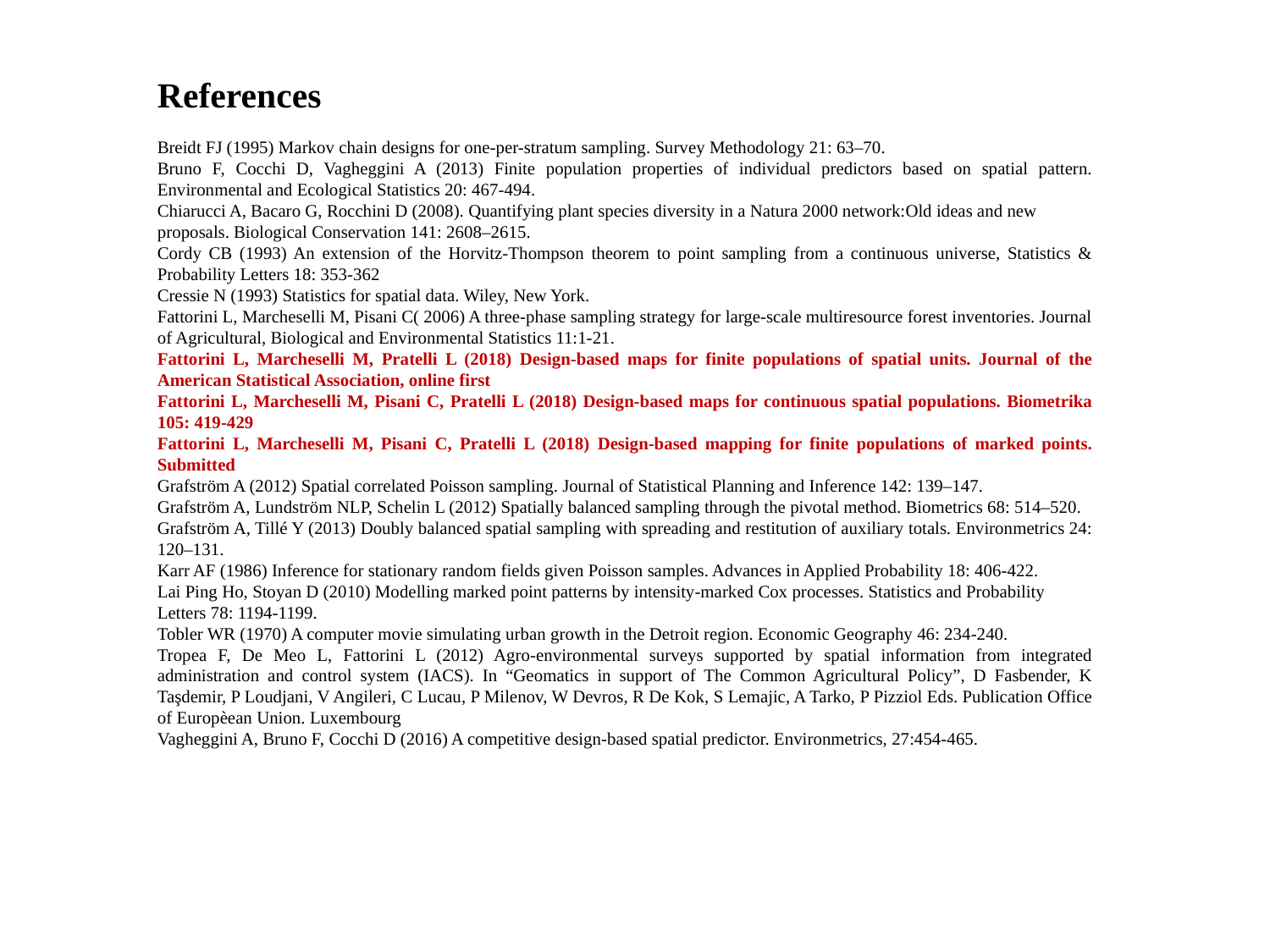

References

Breidt FJ (1995) Markov chain designs for one-per-stratum sampling. Survey Methodology 21: 63–70.
Bruno F, Cocchi D, Vagheggini A (2013) Finite population properties of individual predictors based on spatial pattern. Environmental and Ecological Statistics 20: 467-494.
Chiarucci A, Bacaro G, Rocchini D (2008). Quantifying plant species diversity in a Natura 2000 network:Old ideas and new proposals. Biological Conservation 141: 2608–2615.
Cordy CB (1993) An extension of the Horvitz-Thompson theorem to point sampling from a continuous universe, Statistics & Probability Letters 18: 353-362
Cressie N (1993) Statistics for spatial data. Wiley, New York.
Fattorini L, Marcheselli M, Pisani C( 2006) A three-phase sampling strategy for large-scale multiresource forest inventories. Journal of Agricultural, Biological and Environmental Statistics 11:1-21.
Fattorini L, Marcheselli M, Pratelli L (2018) Design-based maps for finite populations of spatial units. Journal of the American Statistical Association, online first
Fattorini L, Marcheselli M, Pisani C, Pratelli L (2018) Design-based maps for continuous spatial populations. Biometrika 105: 419-429
Fattorini L, Marcheselli M, Pisani C, Pratelli L (2018) Design-based mapping for finite populations of marked points. Submitted
Grafström A (2012) Spatial correlated Poisson sampling. Journal of Statistical Planning and Inference 142: 139–147.
Grafström A, Lundström NLP, Schelin L (2012) Spatially balanced sampling through the pivotal method. Biometrics 68: 514–520.
Grafström A, Tillé Y (2013) Doubly balanced spatial sampling with spreading and restitution of auxiliary totals. Environmetrics 24: 120–131.
Karr AF (1986) Inference for stationary random fields given Poisson samples. Advances in Applied Probability 18: 406-422.
Lai Ping Ho, Stoyan D (2010) Modelling marked point patterns by intensity-marked Cox processes. Statistics and Probability Letters 78: 1194-1199.
Tobler WR (1970) A computer movie simulating urban growth in the Detroit region. Economic Geography 46: 234-240.
Tropea F, De Meo L, Fattorini L (2012) Agro-environmental surveys supported by spatial information from integrated administration and control system (IACS). In “Geomatics in support of The Common Agricultural Policy”, D Fasbender, K Taşdemir, P Loudjani, V Angileri, C Lucau, P Milenov, W Devros, R De Kok, S Lemajic, A Tarko, P Pizziol Eds. Publication Office of Europèean Union. Luxembourg
Vagheggini A, Bruno F, Cocchi D (2016) A competitive design-based spatial predictor. Environmetrics, 27:454-465.